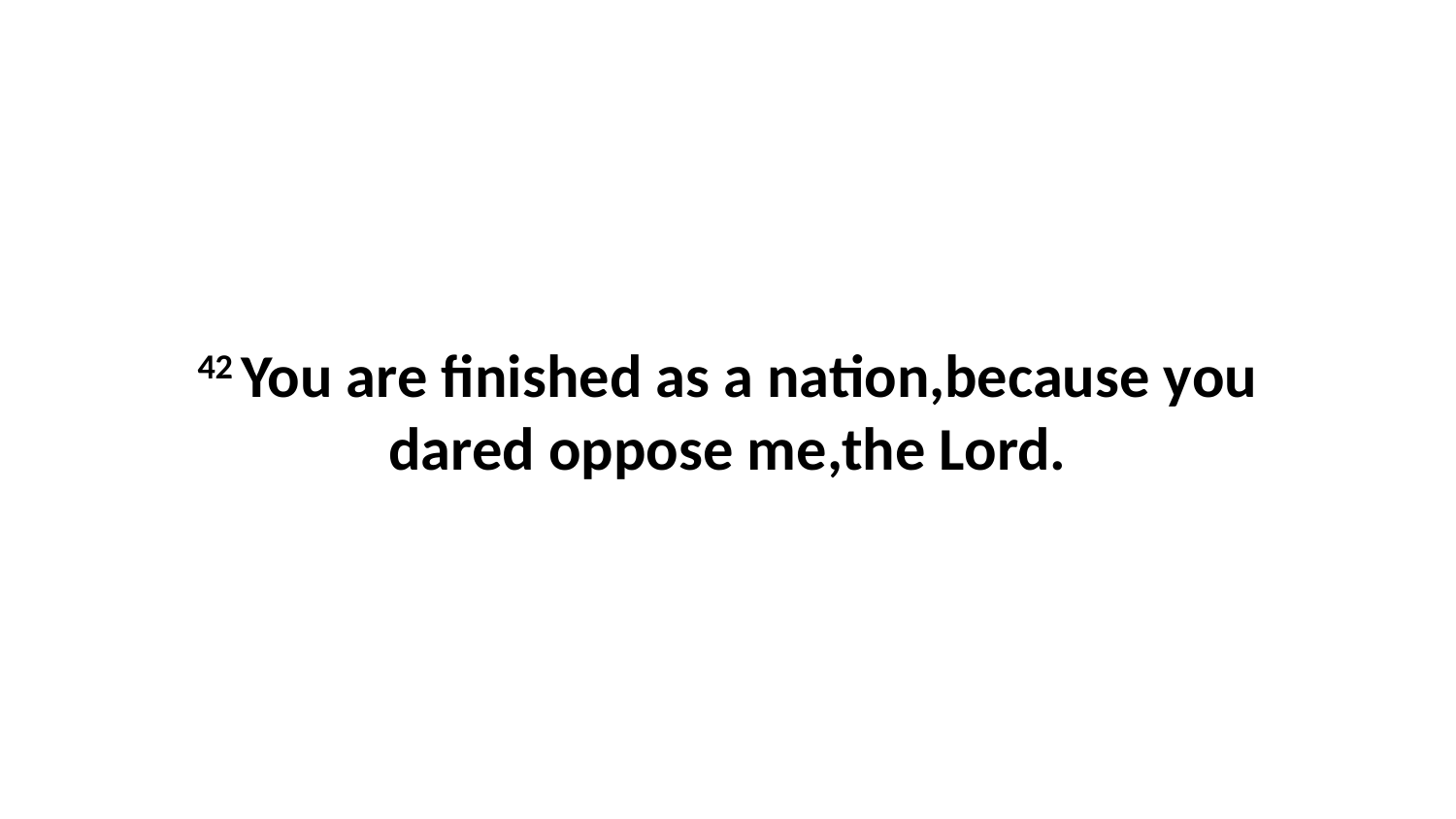

42 You are finished as a nation,because you dared oppose me,the Lord.